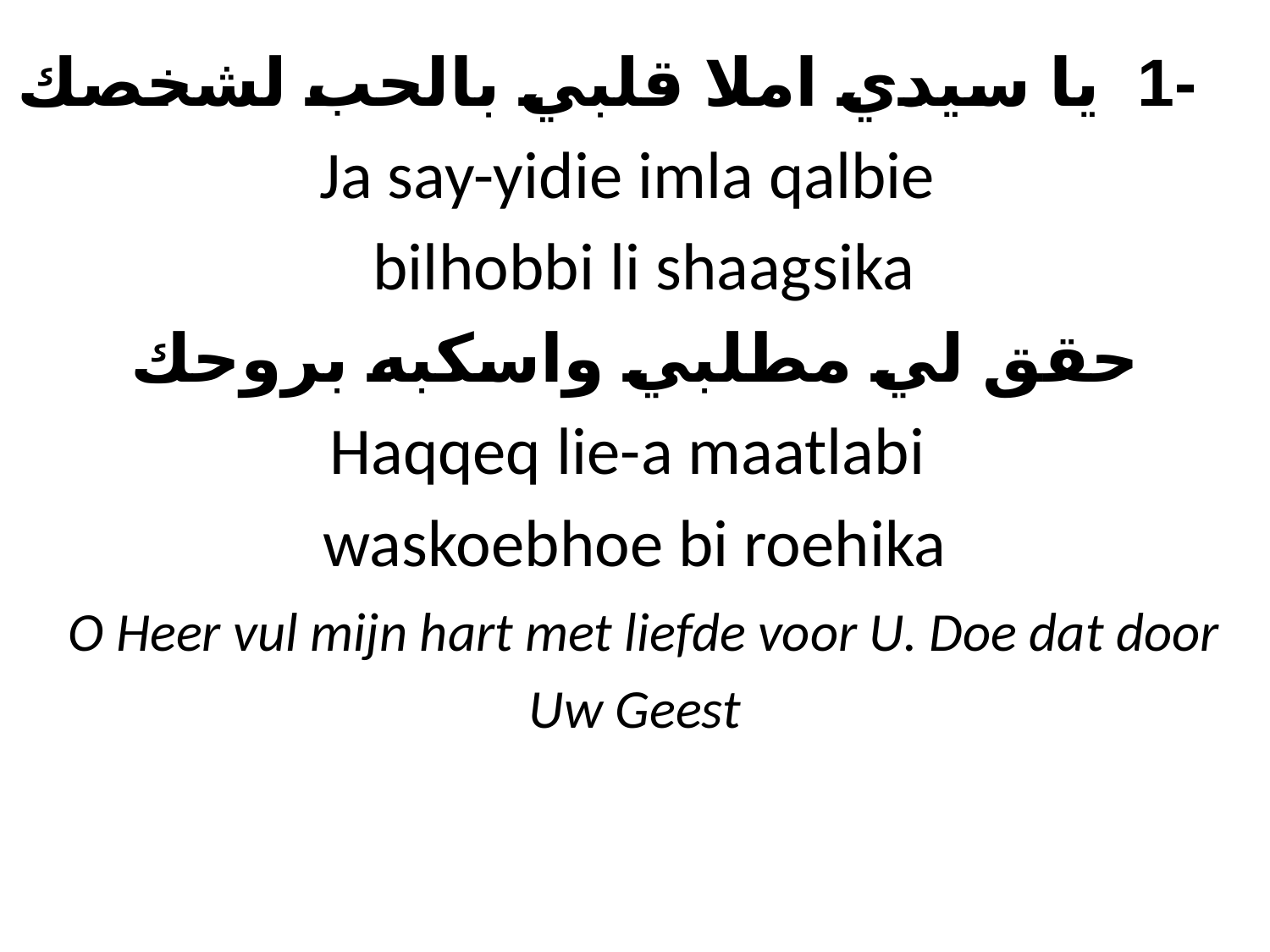

# -1  يا سيدي املا قلبي بالحب لشخصك Ja say-yidie imla qalbie bilhobbi li shaagsika حقق لي مطلبي واسكبه بروحك Haqqeq lie-a maatlabi waskoebhoe bi roehika  O Heer vul mijn hart met liefde voor U. Doe dat door Uw Geest